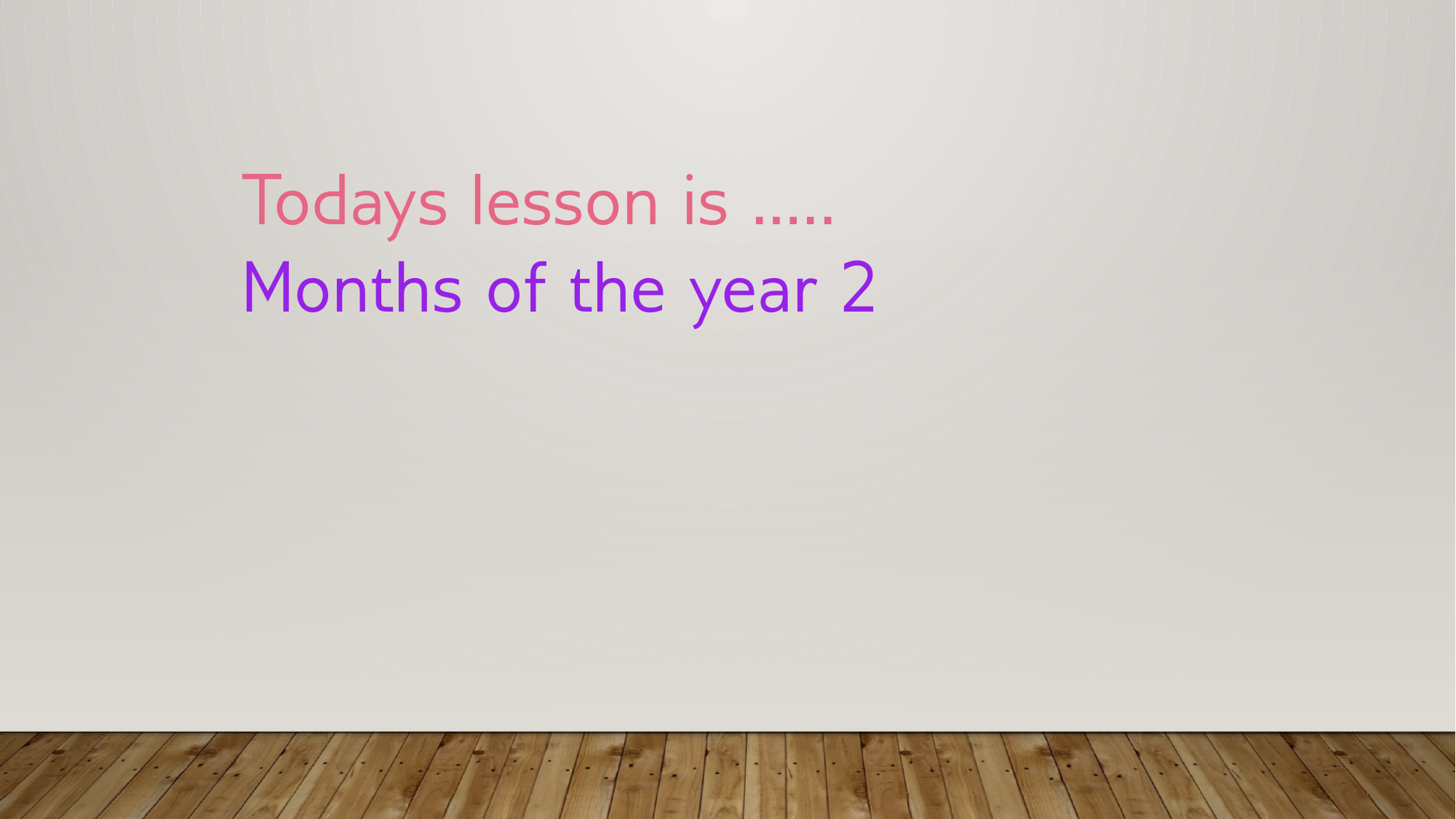

Todays lesson is …..
Months of the year 2